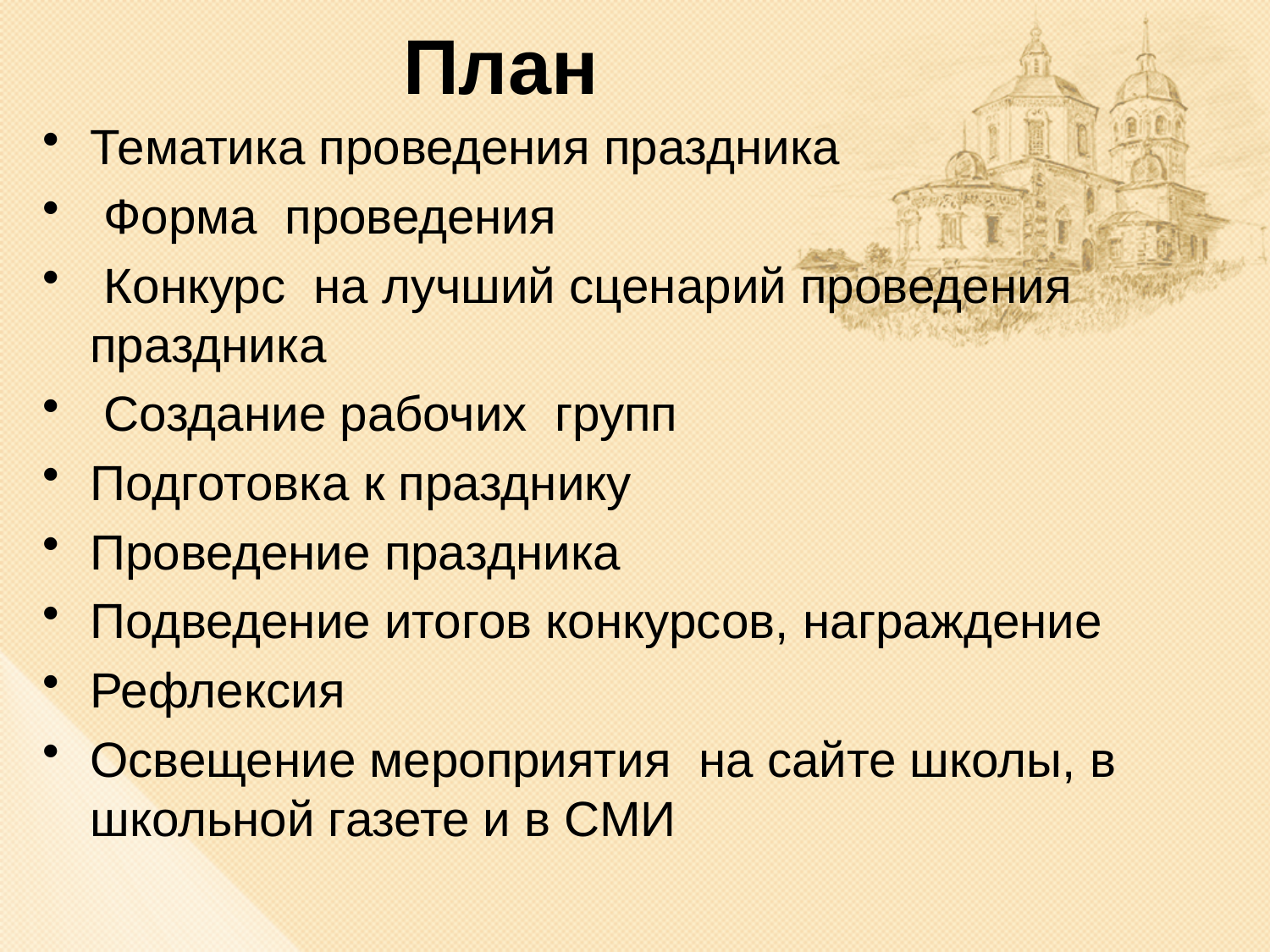

# План
Тематика проведения праздника
 Форма  проведения
 Конкурс  на лучший сценарий проведения праздника
 Создание рабочих  групп
Подготовка к празднику
Проведение праздника
Подведение итогов конкурсов, награждение
Рефлексия
Освещение мероприятия  на сайте школы, в школьной газете и в СМИ